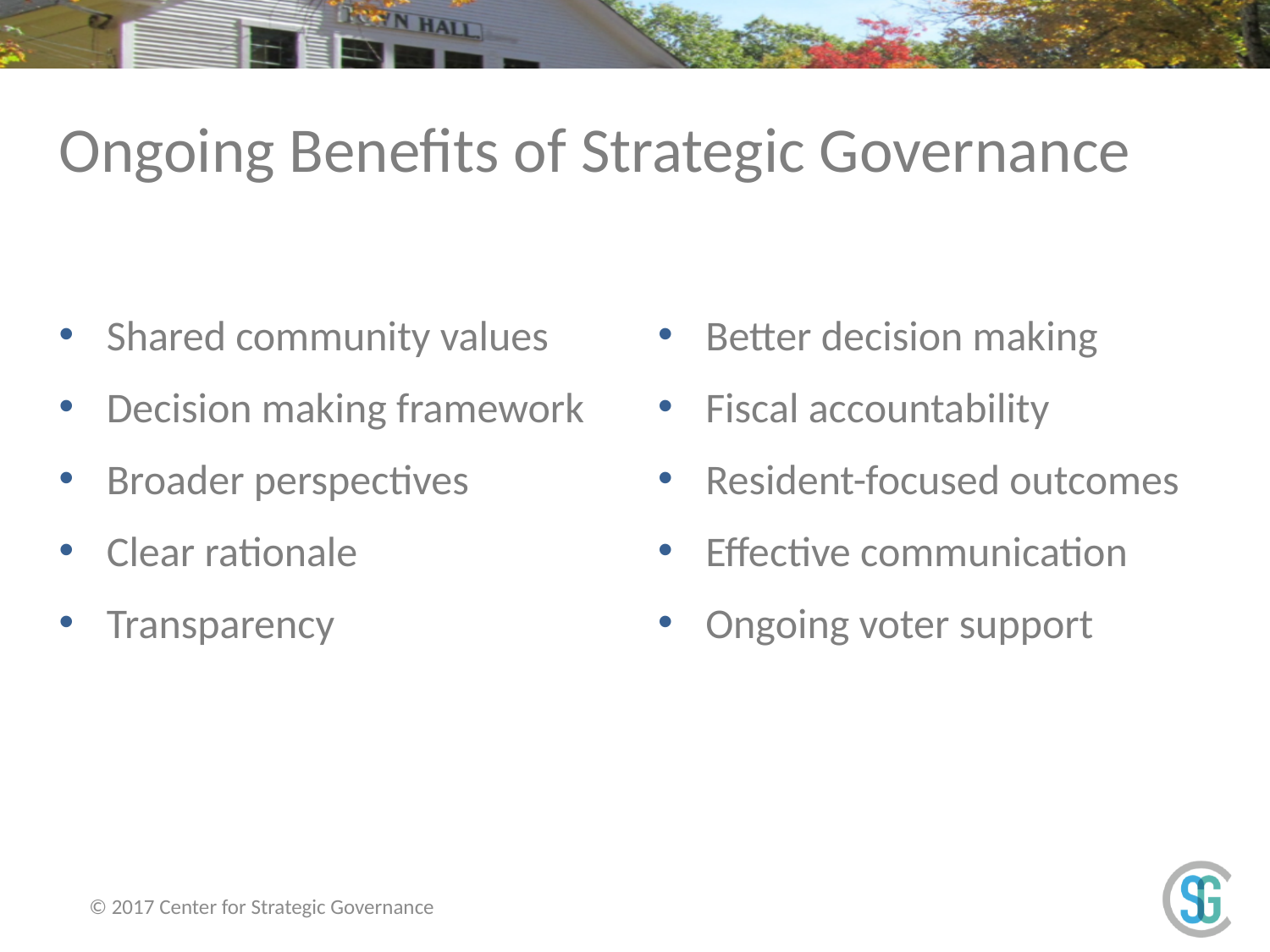

# Ongoing Benefits of Strategic Governance

Shared community values
Decision making framework
Broader perspectives
Clear rationale
Transparency
Better decision making
Fiscal accountability
Resident-focused outcomes
Effective communication
Ongoing voter support

© 2017 Center for Strategic Governance